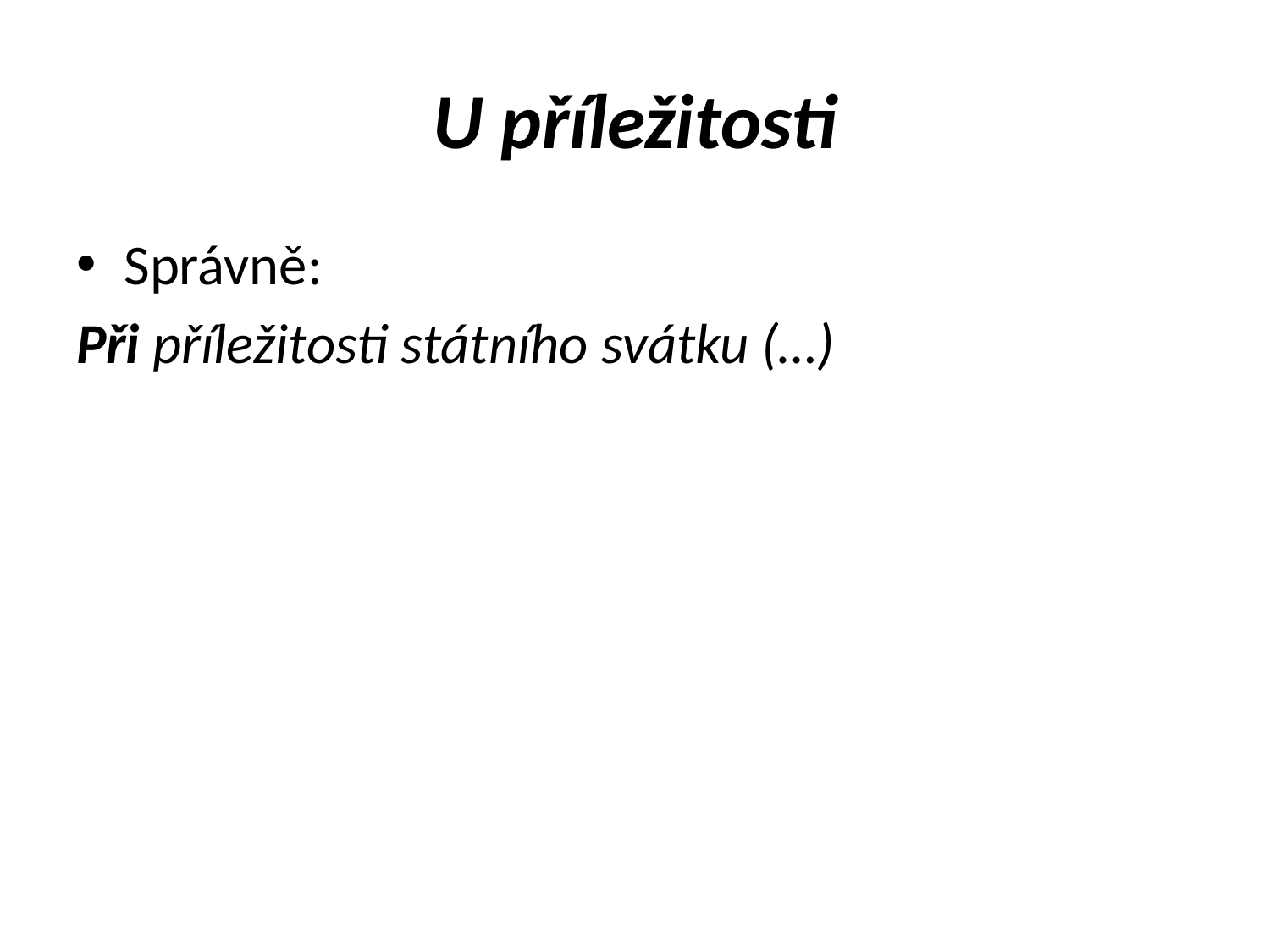

# U příležitosti
Správně:
Při příležitosti státního svátku (…)